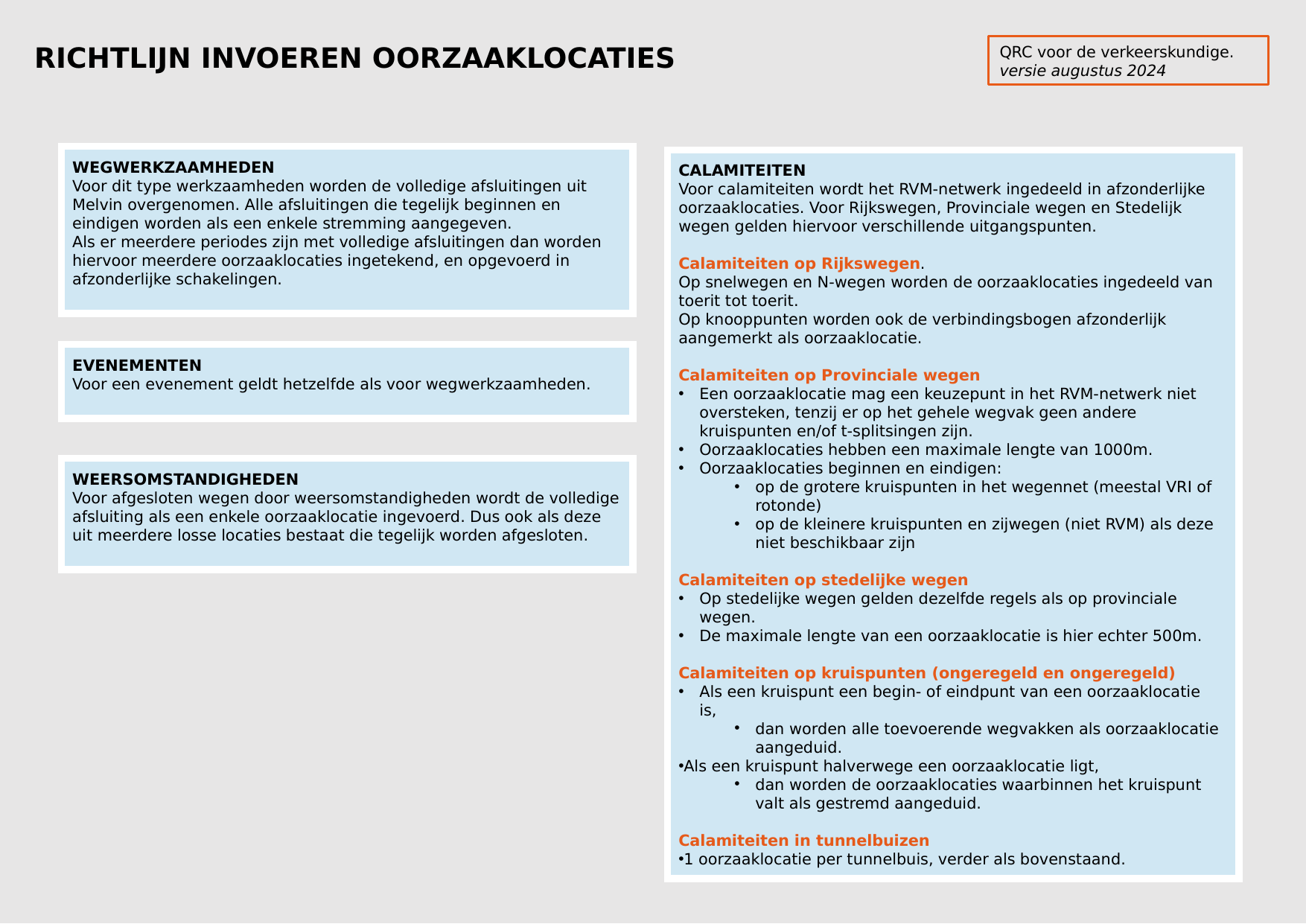

RICHTLIJN INVOEREN OORZAAKLOCATIES
QRC voor de verkeerskundige.
versie augustus 2024
WEGWERKZAAMHEDEN
Voor dit type werkzaamheden worden de volledige afsluitingen uit Melvin overgenomen. Alle afsluitingen die tegelijk beginnen en eindigen worden als een enkele stremming aangegeven.
Als er meerdere periodes zijn met volledige afsluitingen dan worden hiervoor meerdere oorzaaklocaties ingetekend, en opgevoerd in afzonderlijke schakelingen.

CALAMITEITEN
Voor calamiteiten wordt het RVM-netwerk ingedeeld in afzonderlijke oorzaaklocaties. Voor Rijkswegen, Provinciale wegen en Stedelijk wegen gelden hiervoor verschillende uitgangspunten.

Calamiteiten op Rijkswegen.
Op snelwegen en N-wegen worden de oorzaaklocaties ingedeeld van toerit tot toerit.
Op knooppunten worden ook de verbindingsbogen afzonderlijk aangemerkt als oorzaaklocatie.

Calamiteiten op Provinciale wegen
Een oorzaaklocatie mag een keuzepunt in het RVM-netwerk niet oversteken, tenzij er op het gehele wegvak geen andere kruispunten en/of t-splitsingen zijn.
Oorzaaklocaties hebben een maximale lengte van 1000m.
Oorzaaklocaties beginnen en eindigen:
op de grotere kruispunten in het wegennet (meestal VRI of rotonde)
op de kleinere kruispunten en zijwegen (niet RVM) als deze niet beschikbaar zijn

Calamiteiten op stedelijke wegen
Op stedelijke wegen gelden dezelfde regels als op provinciale wegen.
De maximale lengte van een oorzaaklocatie is hier echter 500m.

Calamiteiten op kruispunten (ongeregeld en ongeregeld)
Als een kruispunt een begin- of eindpunt van een oorzaaklocatie     is,
dan worden alle toevoerende wegvakken als oorzaaklocatie aangeduid.
Als een kruispunt halverwege een oorzaaklocatie ligt,
dan worden de oorzaaklocaties waarbinnen het kruispunt valt als gestremd aangeduid.

Calamiteiten in tunnelbuizen
1 oorzaaklocatie per tunnelbuis, verder als bovenstaand.
EVENEMENTEN
Voor een evenement geldt hetzelfde als voor wegwerkzaamheden.

WEERSOMSTANDIGHEDEN
Voor afgesloten wegen door weersomstandigheden wordt de volledige afsluiting als een enkele oorzaaklocatie ingevoerd. Dus ook als deze uit meerdere losse locaties bestaat die tegelijk worden afgesloten.